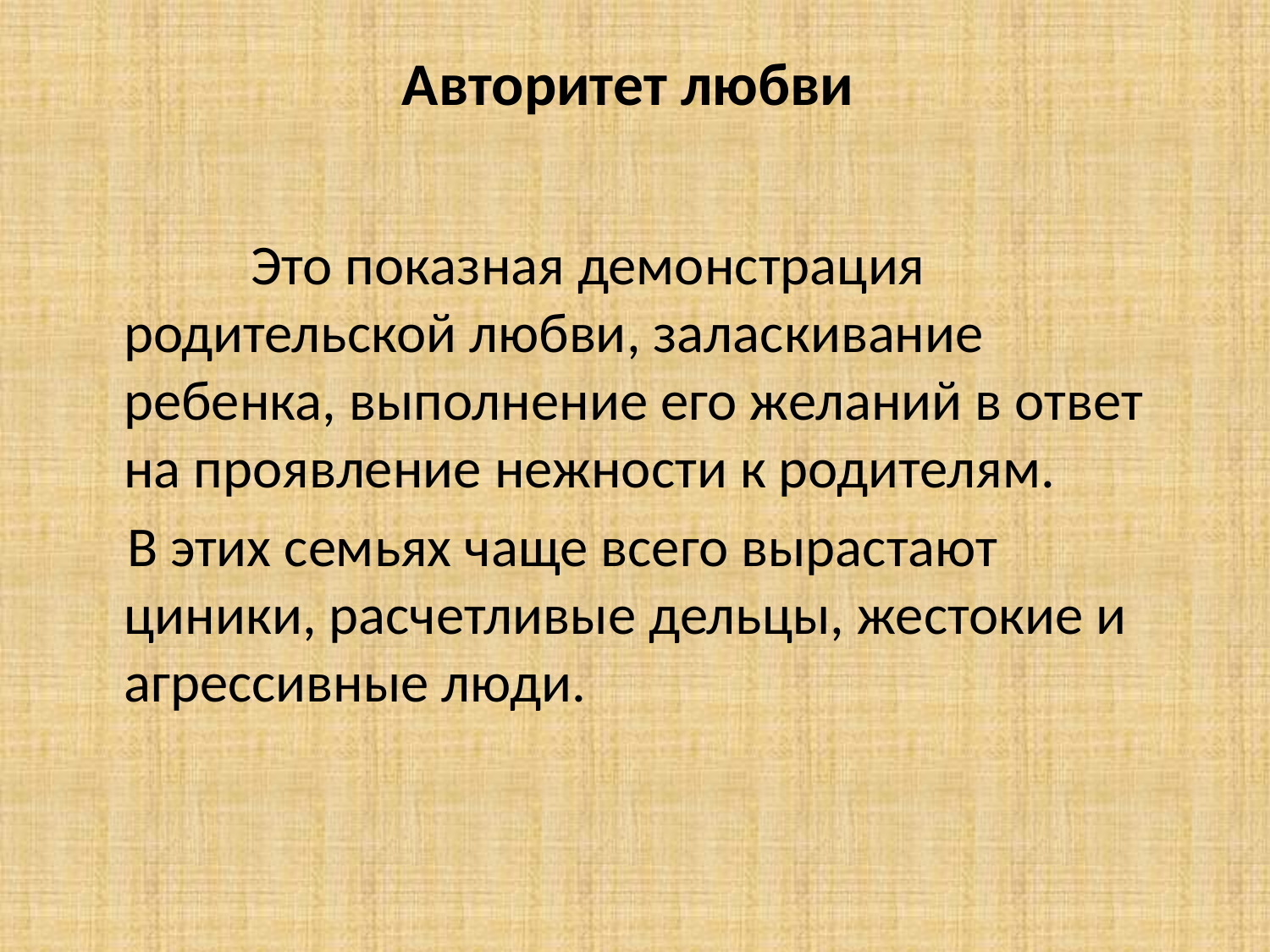

# Авторитет любви
		Это показная демонстрация родительской любви, заласкивание ребенка, выполнение его желаний в ответ на проявление нежности к родителям.
    В этих семьях чаще всего вырастают циники, расчетливые дельцы, жестокие и агрессивные люди.